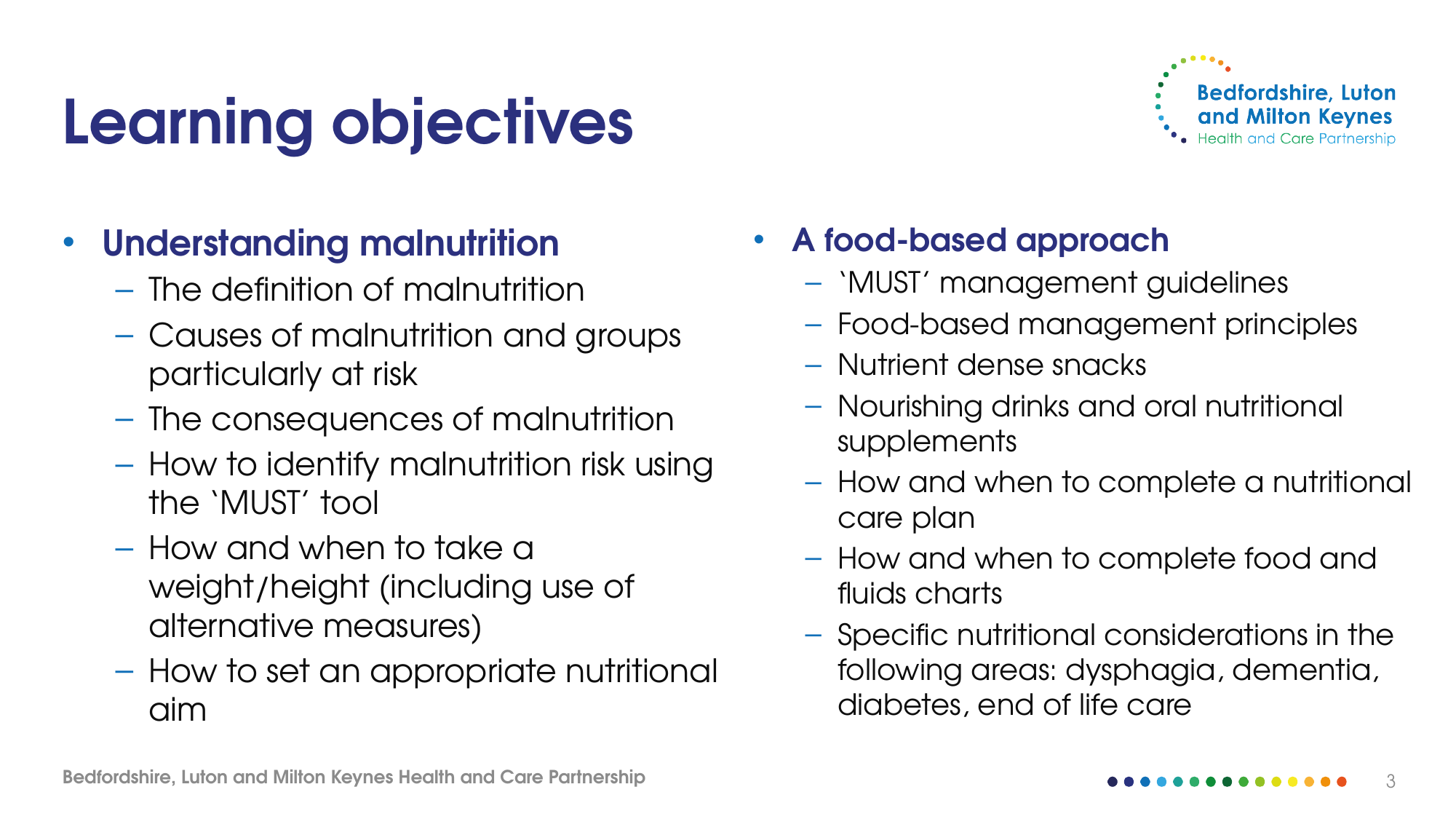

# Learning objectives
A food-based approach
‘MUST’ management guidelines
Food-based management principles
Nutrient dense snacks
Nourishing drinks and oral nutritional supplements
How and when to complete a nutritional care plan
How and when to complete food and fluids charts
Specific nutritional considerations in the following areas: dysphagia, dementia, diabetes, end of life care

Understanding malnutrition
The definition of malnutrition
Causes of malnutrition and groups particularly at risk
The consequences of malnutrition
How to identify malnutrition risk using the ‘MUST’ tool
How and when to take a weight/height (including use of alternative measures)
How to set an appropriate nutritional aim

Bedfordshire, Luton and Milton Keynes Health and Care Partnership
3